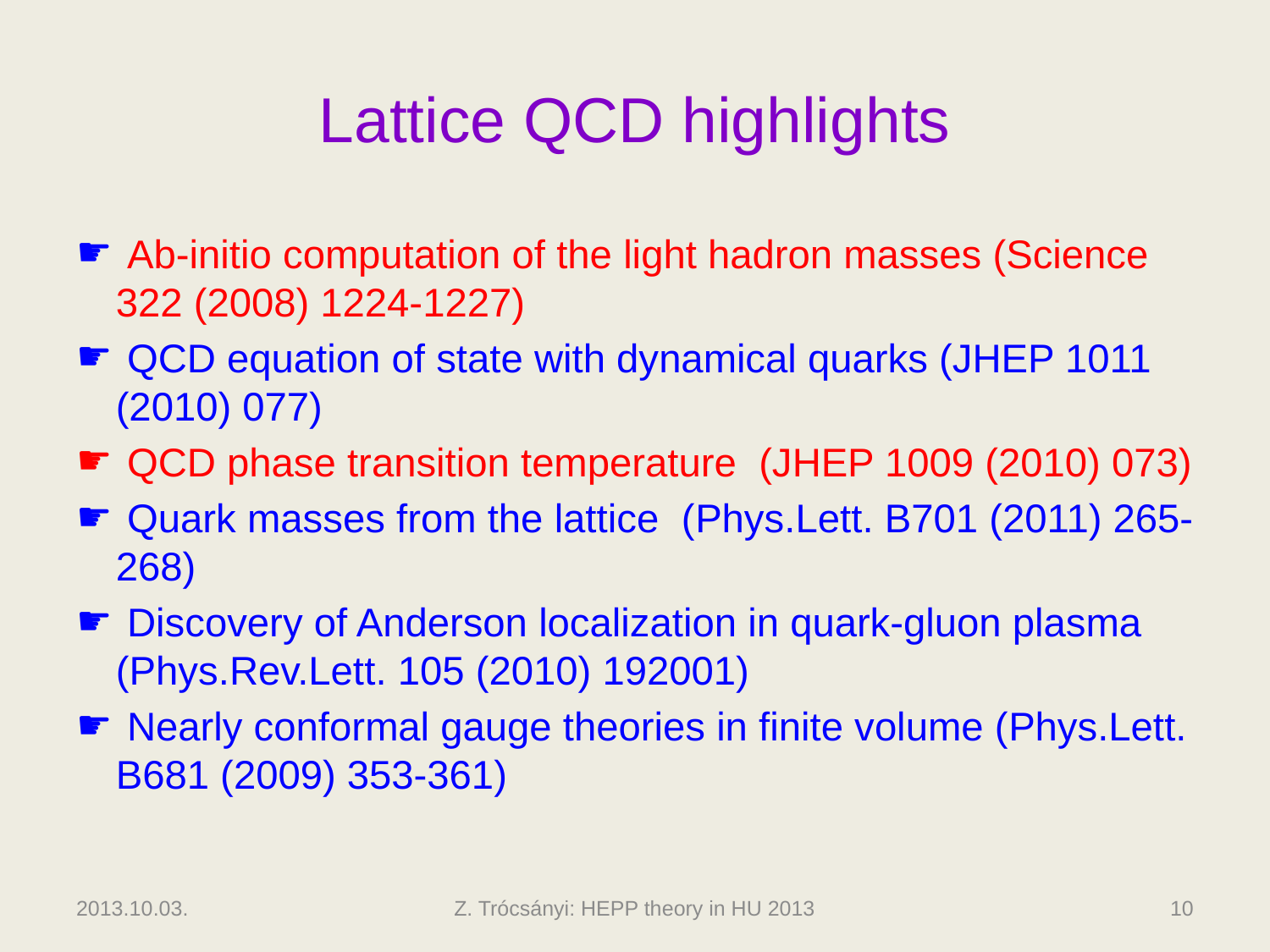

# Lattice QCD highlights
 Ab-initio computation of the light hadron masses (Science 322 (2008) 1224-1227)
 QCD equation of state with dynamical quarks (JHEP 1011 (2010) 077)
 QCD phase transition temperature  (JHEP 1009 (2010) 073)
 Quark masses from the lattice  (Phys.Lett. B701 (2011) 265-268)
 Discovery of Anderson localization in quark-gluon plasma (Phys.Rev.Lett. 105 (2010) 192001)
 Nearly conformal gauge theories in finite volume (Phys.Lett. B681 (2009) 353-361)
2013.10.03.
Z. Trócsányi: HEPP theory in HU 2013
10